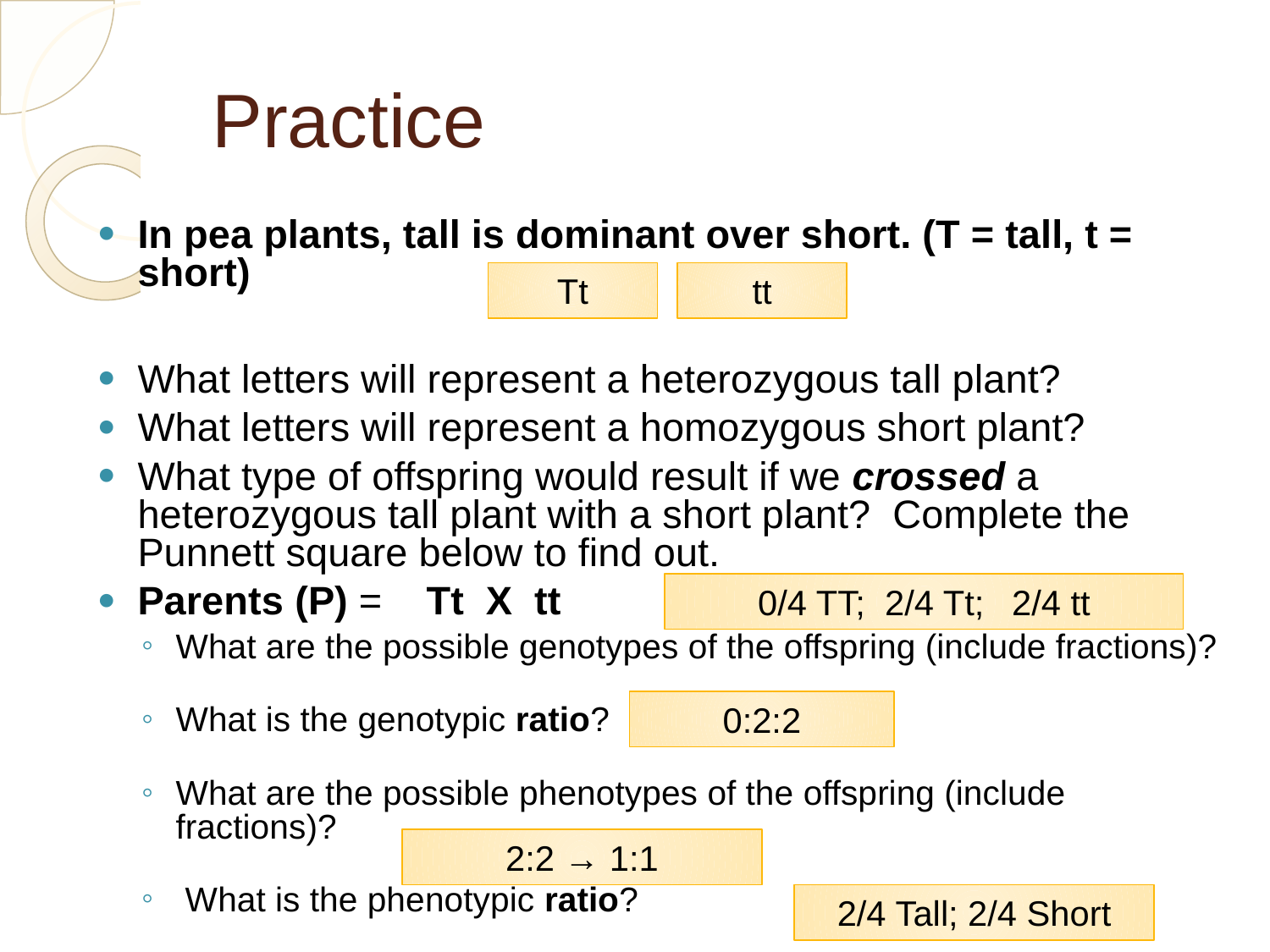

# Practice
In pea plants, tall is dominant over short. (T = tall, t = short)

What letters will represent a heterozygous tall plant?
What letters will represent a homozygous short plant?
What type of offspring would result if we crossed a heterozygous tall plant with a short plant?  Complete the Punnett square below to find out.
Parents (P) =    Tt  X  tt
What are the possible genotypes of the offspring (include fractions)?

What is the genotypic ratio?

What are the possible phenotypes of the offspring (include fractions)?

 What is the phenotypic ratio?
Tt
tt
0/4 TT; 	2/4 Tt; 	2/4 tt
0:2:2
2:2 → 1:1
2/4 Tall; 2/4 Short